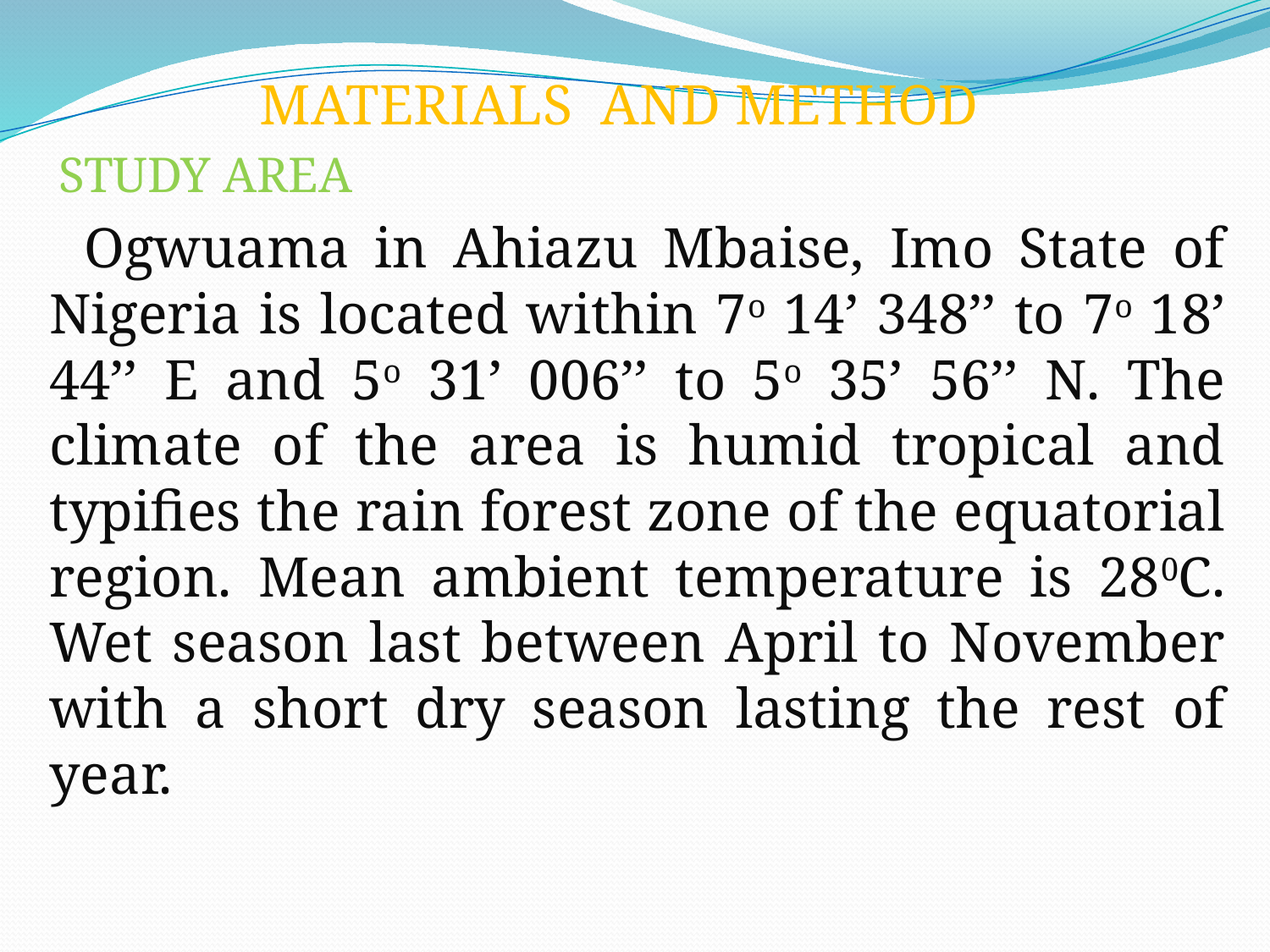

MATERIALS  AND METHOD
    STUDY AREA
   Ogwuama in Ahiazu Mbaise, Imo State of Nigeria is located within 7o 14’ 348’’ to 7o 18’ 44’’ E and 5o 31’ 006’’ to 5o 35’ 56’’ N. The climate of the area is humid tropical and typifies the rain forest zone of the equatorial region. Mean ambient temperature is 280C. Wet season last between April to November with a short dry season lasting the rest of year.